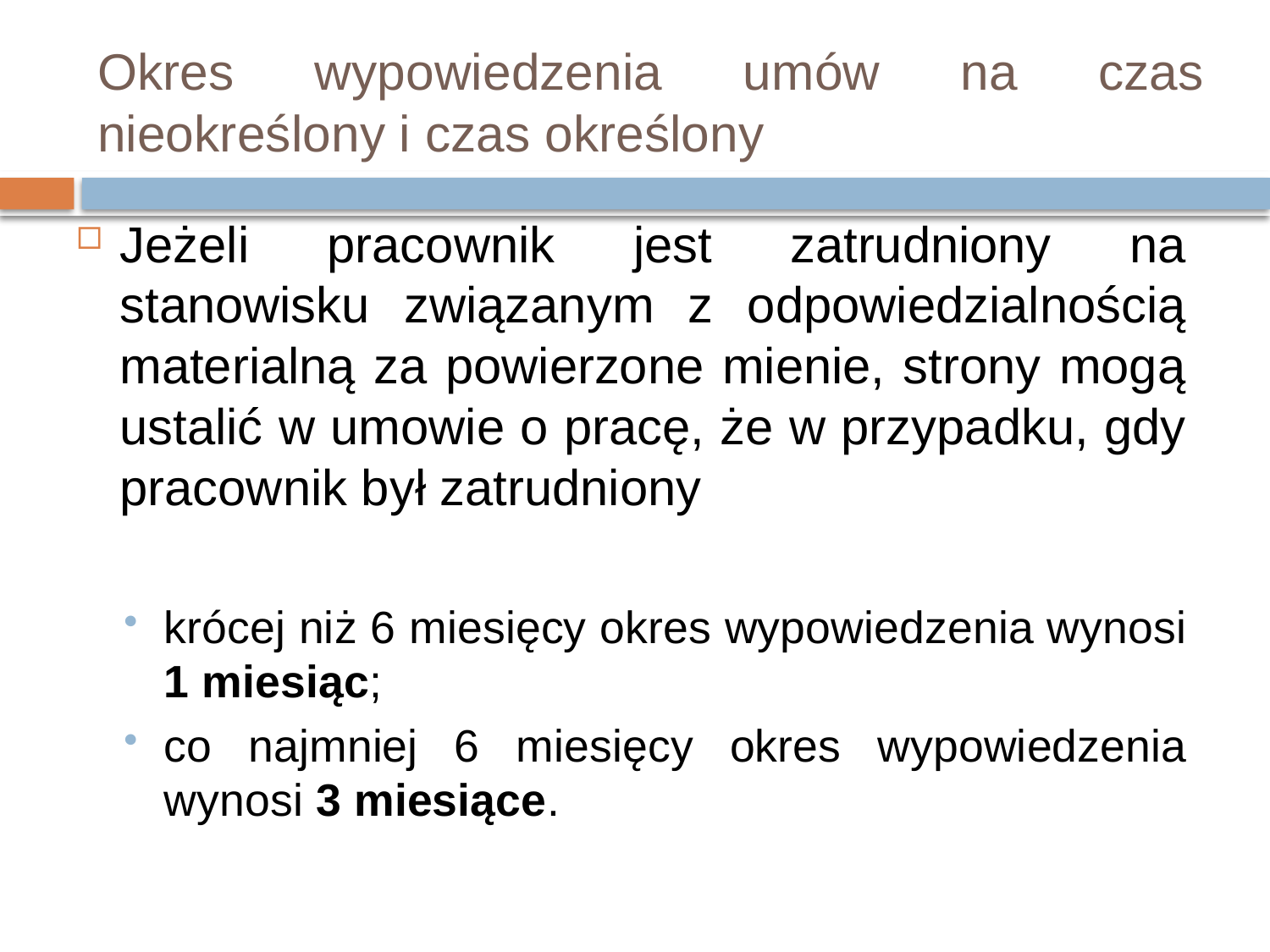

# Okres wypowiedzenia umów na czas nieokreślony i czas określony
Jeżeli pracownik jest zatrudniony na stanowisku związanym z odpowiedzialnością materialną za powierzone mienie, strony mogą ustalić w umowie o pracę, że w przypadku, gdy pracownik był zatrudniony

krócej niż 6 miesięcy okres wypowiedzenia wynosi 1 miesiąc;
co najmniej 6 miesięcy okres wypowiedzenia wynosi 3 miesiące.